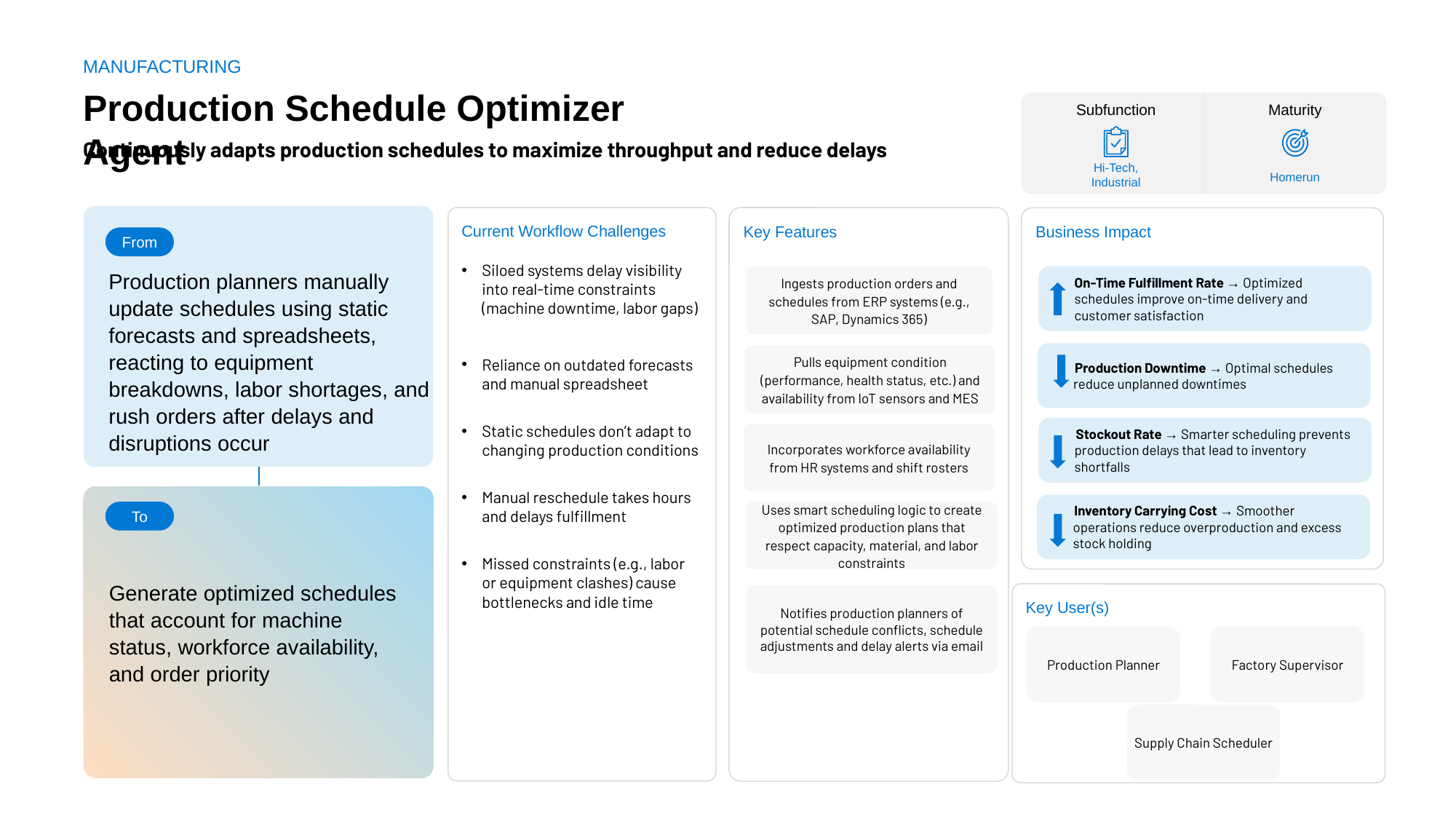

MANUFACTURING
Production Schedule Optimizer Agent

Subfunction
Maturity

Continuously adapts production schedules to maximize throughput and reduce delays
Hi-Tech, Industrial
Homerun

Production planners manually update schedules using static forecasts and spreadsheets, reacting to equipment breakdowns, labor shortages, and rush orders after delays and disruptions occur
Current Workflow Challenges

Siloed systems delay visibility into real-time constraints (machine downtime, labor gaps)

Reliance on outdated forecasts and manual spreadsheet
Static schedules don’t adapt to changing production conditions
Manual reschedule takes hours and delays fulfillment
Missed constraints (e.g., labor or equipment clashes) cause bottlenecks and idle time
Key Features
Business Impact
From
On-Time Fulfillment Rate → Optimized schedules improve on-time delivery and customer satisfaction
Ingests production orders and schedules from ERP systems (e.g., SAP, Dynamics 365)

 Production Downtime → Optimal schedules reduce unplanned downtimes
Pulls equipment condition (performance, health status, etc.) and availability from IoT sensors and MES

 Stockout Rate → Smarter scheduling prevents production delays that lead to inventory shortfalls
Incorporates workforce availability from HR systems and shift rosters

Generate optimized schedules that account for machine status, workforce availability, and order priority
 Inventory Carrying Cost → Smoother operations reduce overproduction and excess stock holding
To
Uses smart scheduling logic to create optimized production plans that respect capacity, material, and labor constraints

AI Agent drives real-time intent identification, intelligent routing, and hyper-personalized recommendations
Key User(s)
Notifies production planners of potential schedule conflicts, schedule adjustments and delay alerts via email
Factory Supervisor
Production Planner

Supply Chain Scheduler